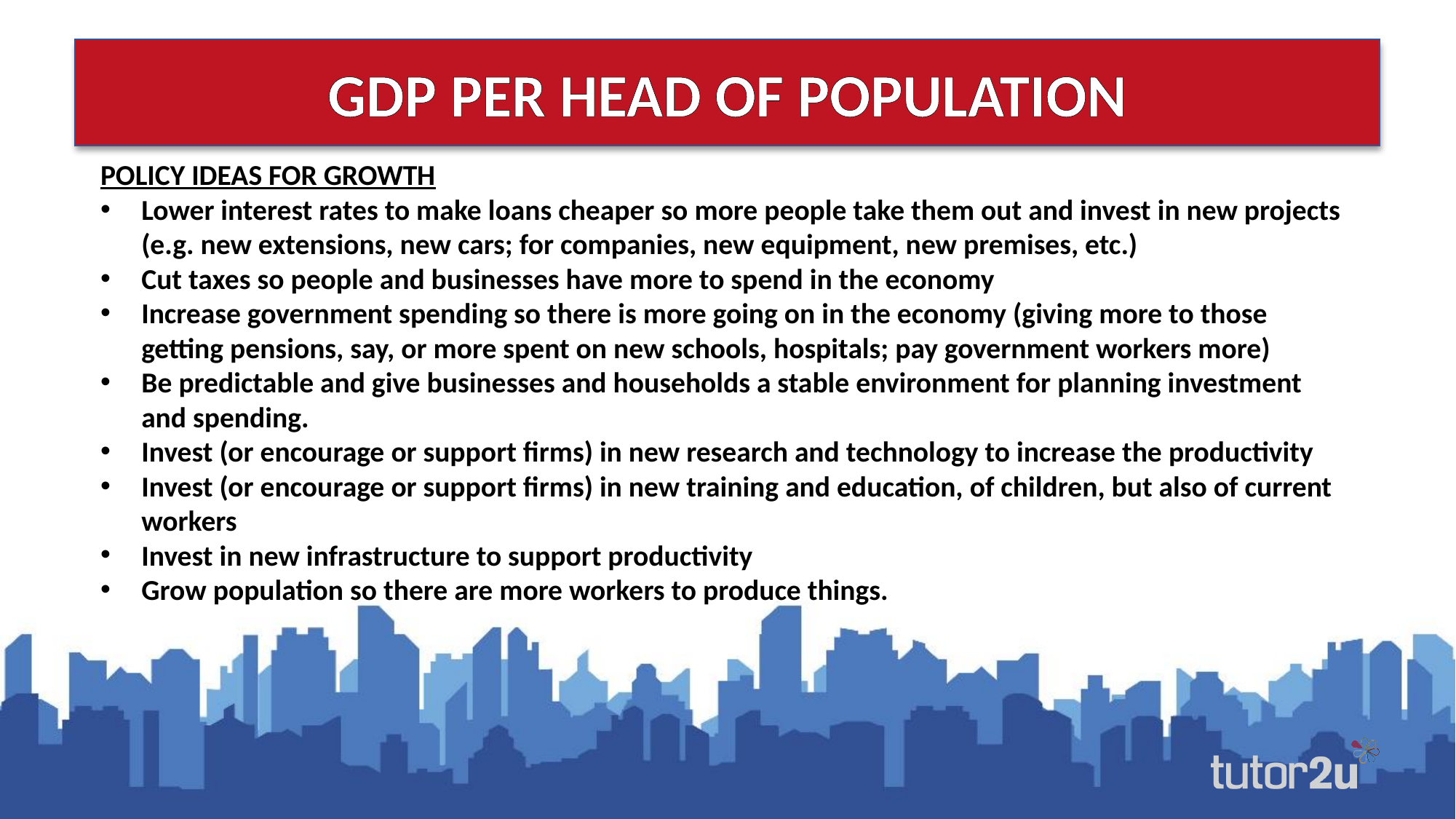

GDP PER HEAD OF POPULATION
POLICY IDEAS FOR GROWTH
Lower interest rates to make loans cheaper so more people take them out and invest in new projects (e.g. new extensions, new cars; for companies, new equipment, new premises, etc.)
Cut taxes so people and businesses have more to spend in the economy
Increase government spending so there is more going on in the economy (giving more to those getting pensions, say, or more spent on new schools, hospitals; pay government workers more)
Be predictable and give businesses and households a stable environment for planning investment and spending.
Invest (or encourage or support firms) in new research and technology to increase the productivity
Invest (or encourage or support firms) in new training and education, of children, but also of current workers
Invest in new infrastructure to support productivity
Grow population so there are more workers to produce things.